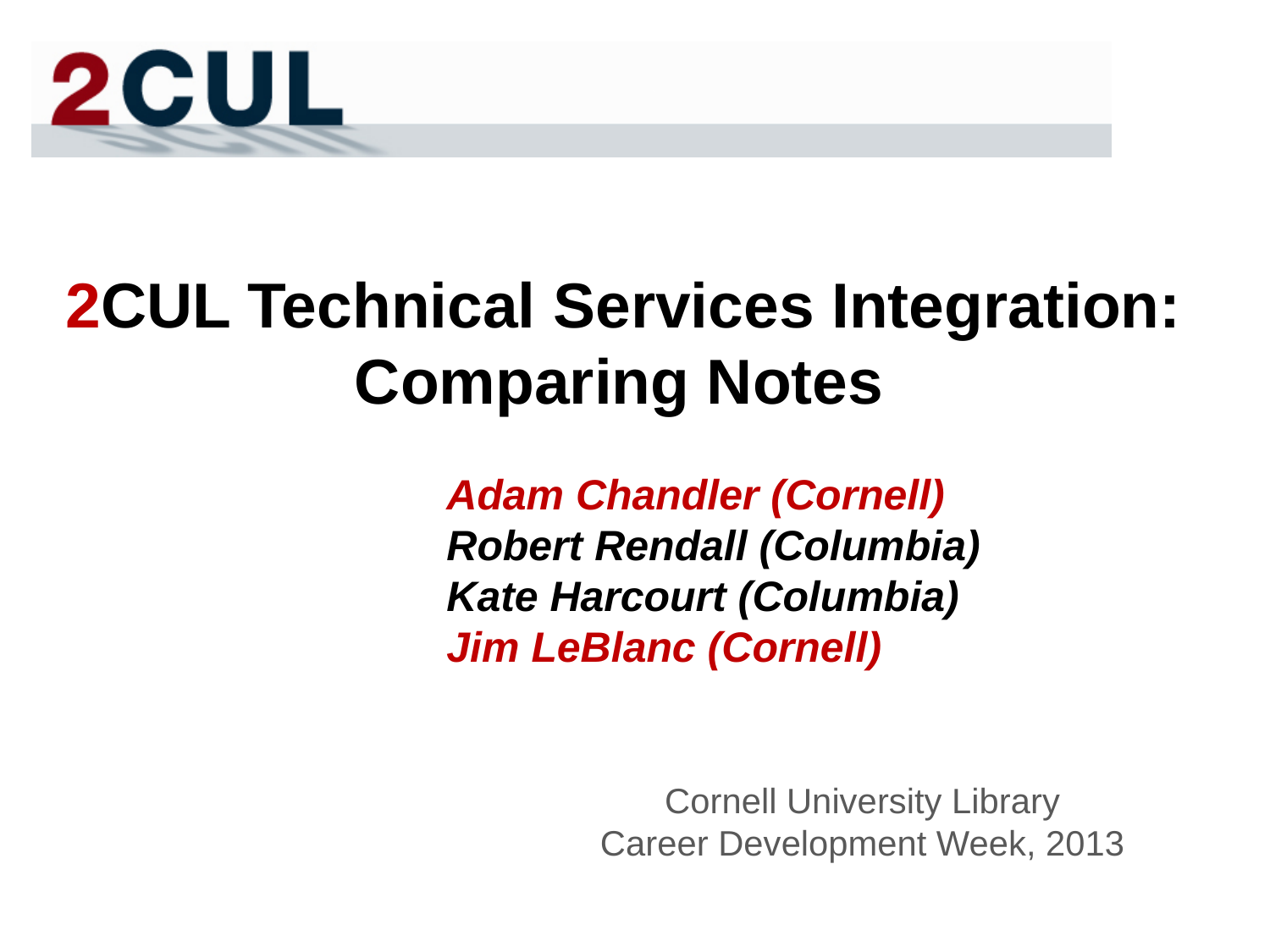

# 2CUL Technical Services Integration: Comparing Notes Adam Chandler (Cornell) Robert Rendall (Columbia) Kate Harcourt (Columbia) Jim LeBlanc (Cornell)
Cornell University Library
Career Development Week, 2013